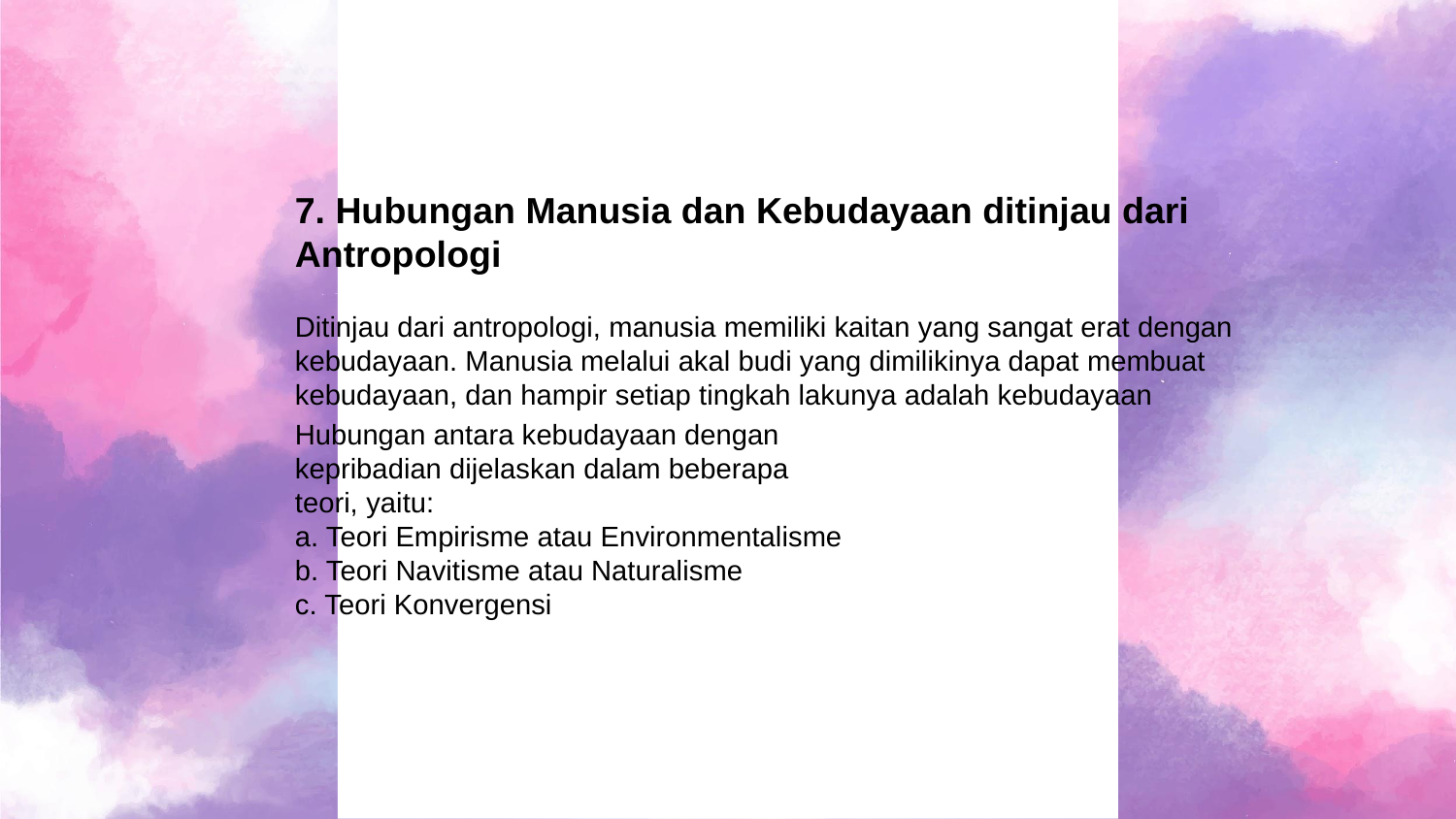

7. Hubungan Manusia dan Kebudayaan ditinjau dari Antropologi

Ditinjau dari antropologi, manusia memiliki kaitan yang sangat erat dengan kebudayaan. Manusia melalui akal budi yang dimilikinya dapat membuat kebudayaan, dan hampir setiap tingkah lakunya adalah kebudayaan
Hubungan antara kebudayaan dengan kepribadian dijelaskan dalam beberapa teori, yaitu:
a. Teori Empirisme atau Environmentalisme
b. Teori Navitisme atau Naturalisme
c. Teori Konvergensi